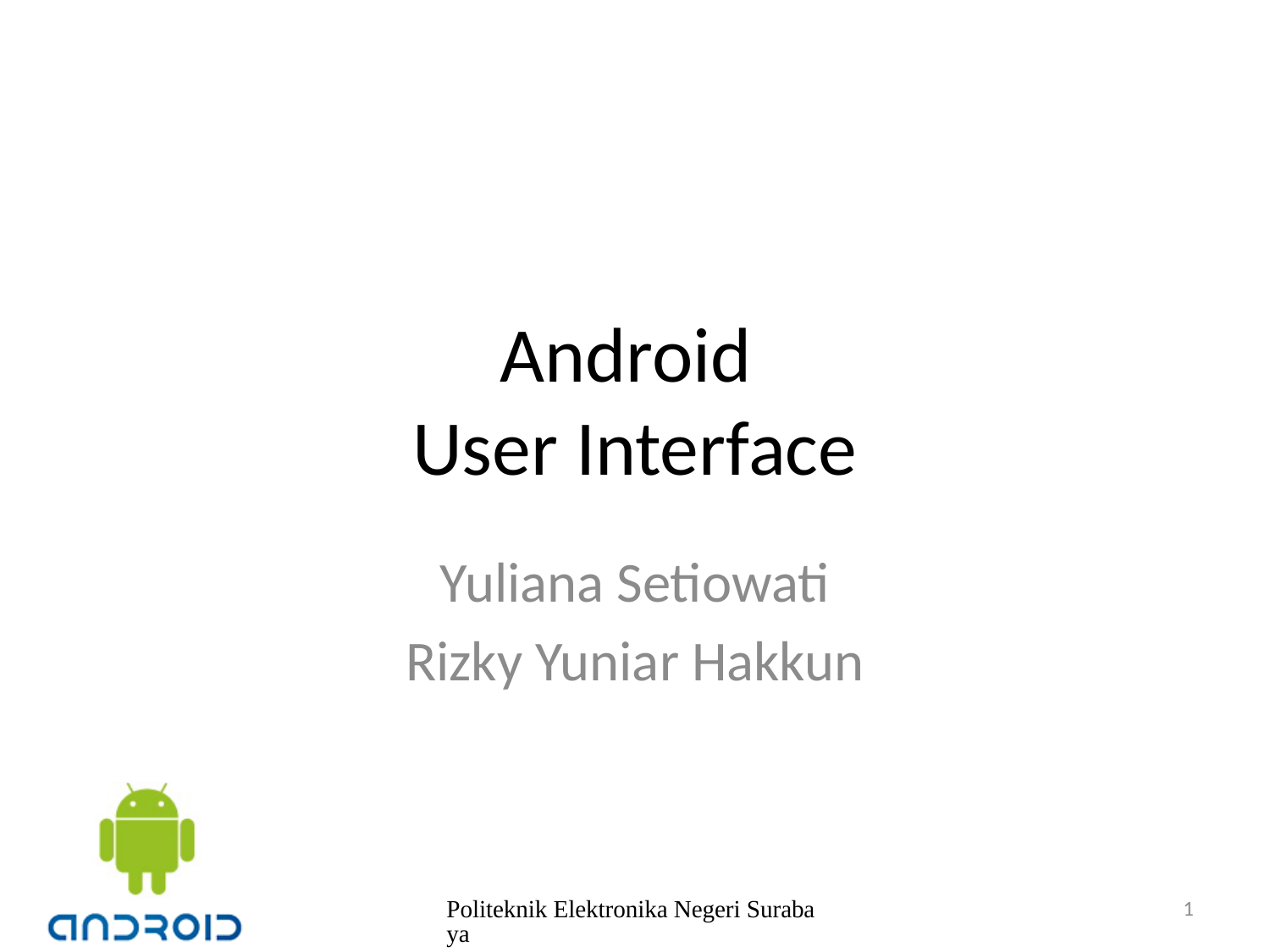

# Android User Interface
Yuliana Setiowati
Rizky Yuniar Hakkun
Politeknik Elektronika Negeri Surabaya
1